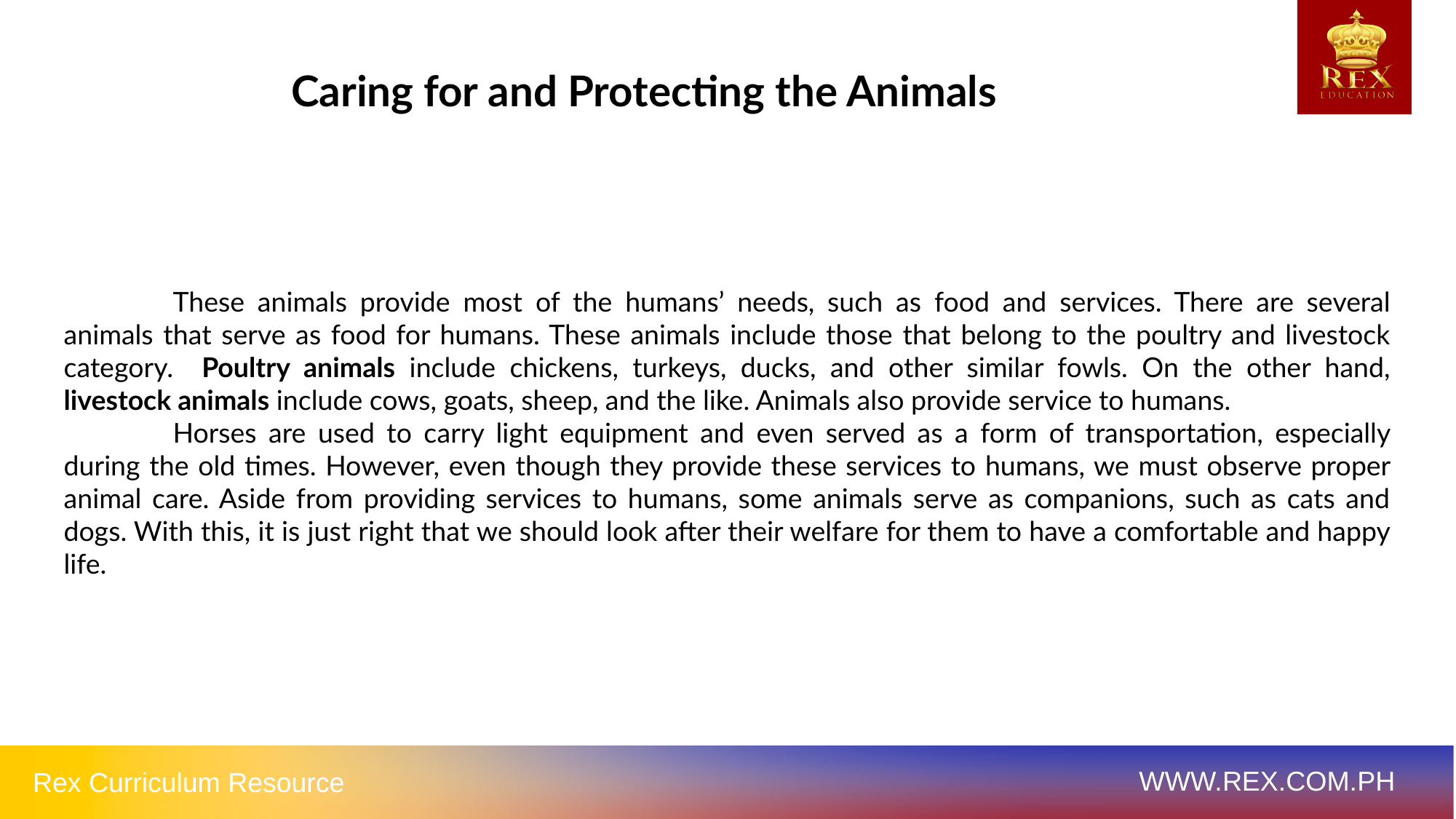

Caring for and Protecting the Animals
	These animals provide most of the humans’ needs, such as food and services. There are several animals that serve as food for humans. These animals include those that belong to the poultry and livestock category.  Poultry animals include chickens, turkeys, ducks, and other similar fowls. On the other hand, livestock animals include cows, goats, sheep, and the like. Animals also provide service to humans.
	Horses are used to carry light equipment and even served as a form of transportation, especially during the old times. However, even though they provide these services to humans, we must observe proper animal care. Aside from providing services to humans, some animals serve as companions, such as cats and dogs. With this, it is just right that we should look after their welfare for them to have a comfortable and happy life.